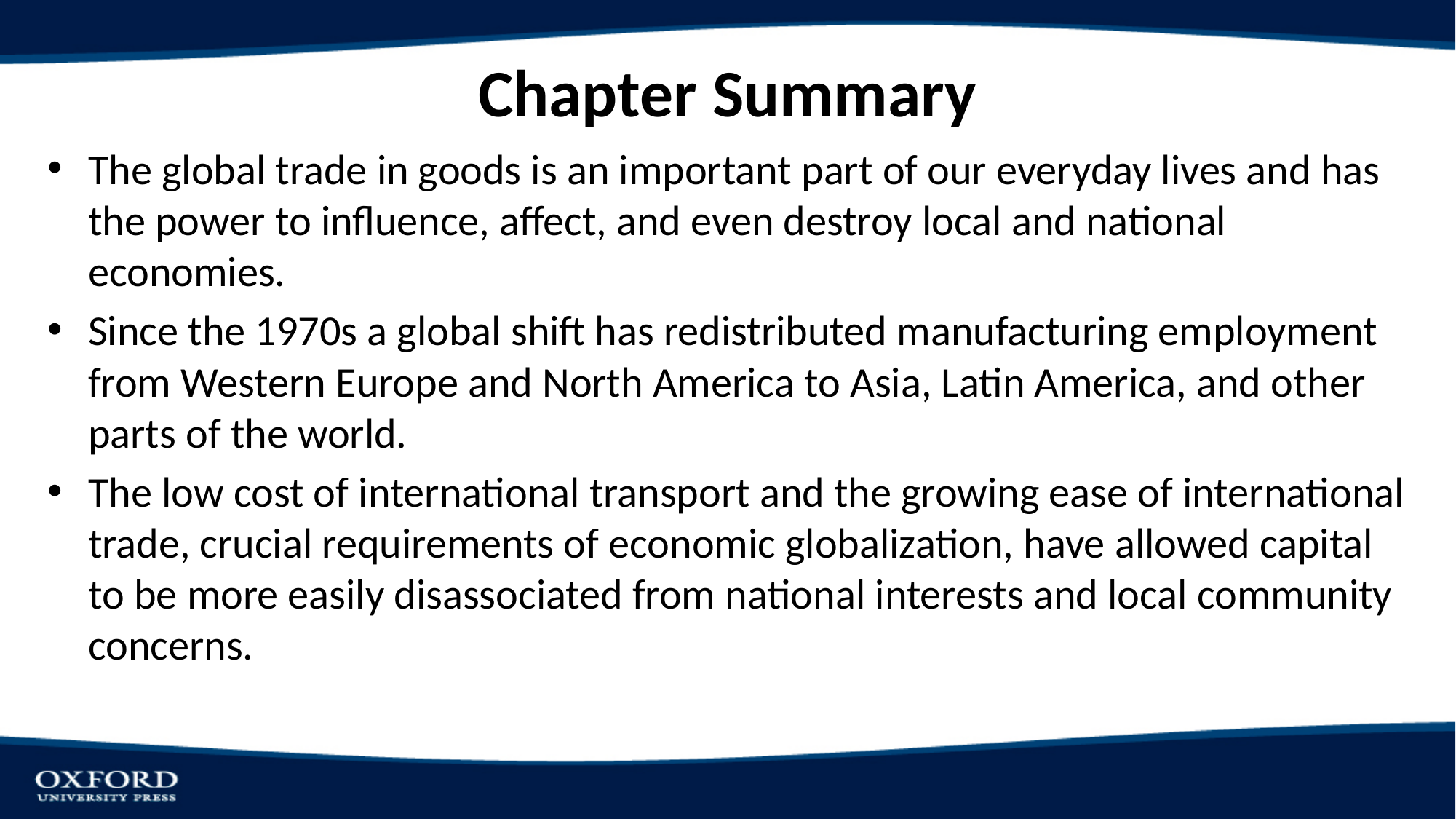

# Chapter Summary
The global trade in goods is an important part of our everyday lives and has the power to influence, affect, and even destroy local and national economies.
Since the 1970s a global shift has redistributed manufacturing employment from Western Europe and North America to Asia, Latin America, and other parts of the world.
The low cost of international transport and the growing ease of international trade, crucial requirements of economic globalization, have allowed capital to be more easily disassociated from national interests and local community concerns.